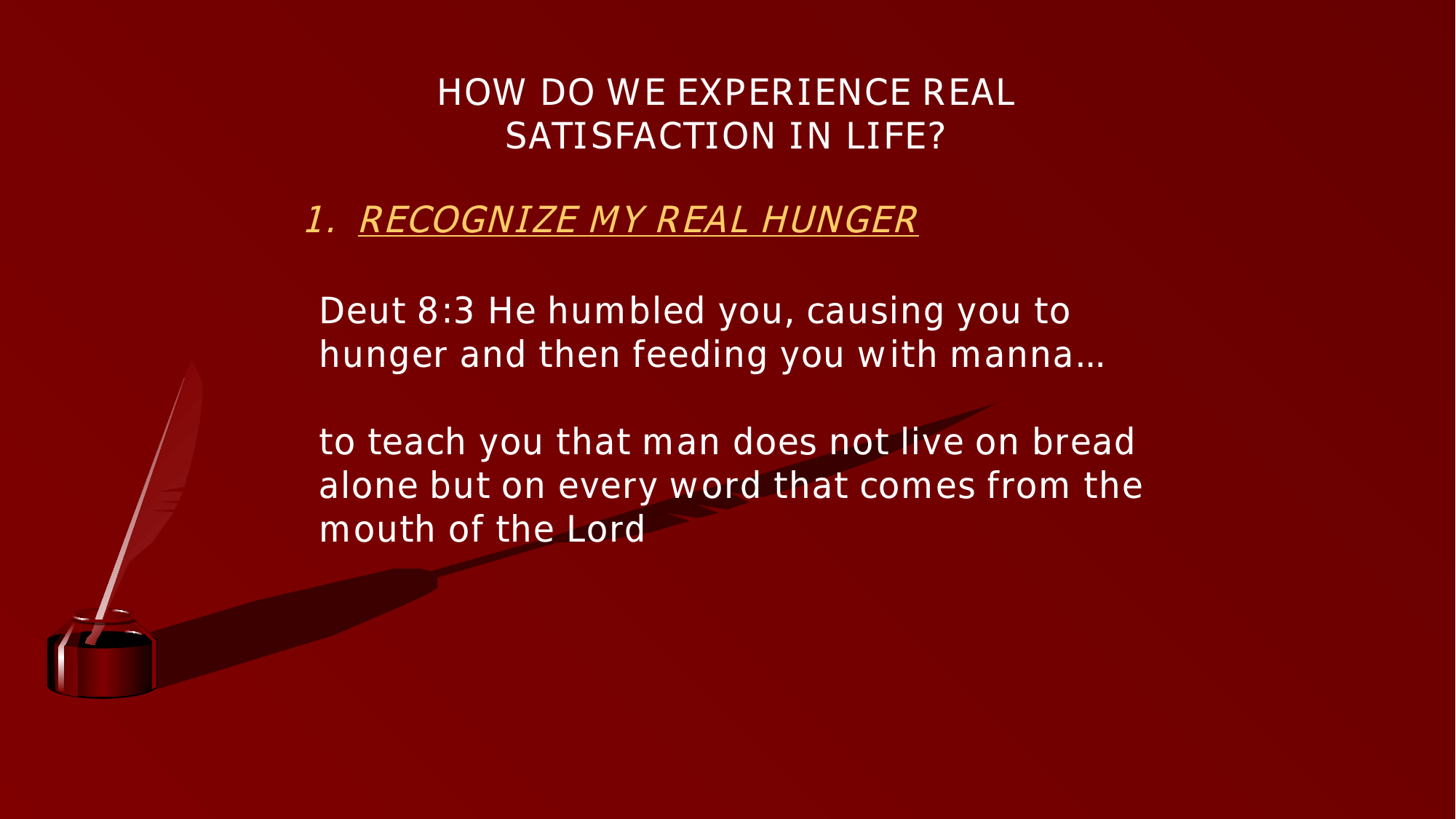

HOW DO WE EXPERIENCE REAL SATISFACTION IN LIFE?
1.  RECOGNIZE MY REAL HUNGER
Deut 8:3 He humbled you, causing you to hunger and then feeding you with manna…

to teach you that man does not live on bread alone but on every word that comes from the mouth of the Lord